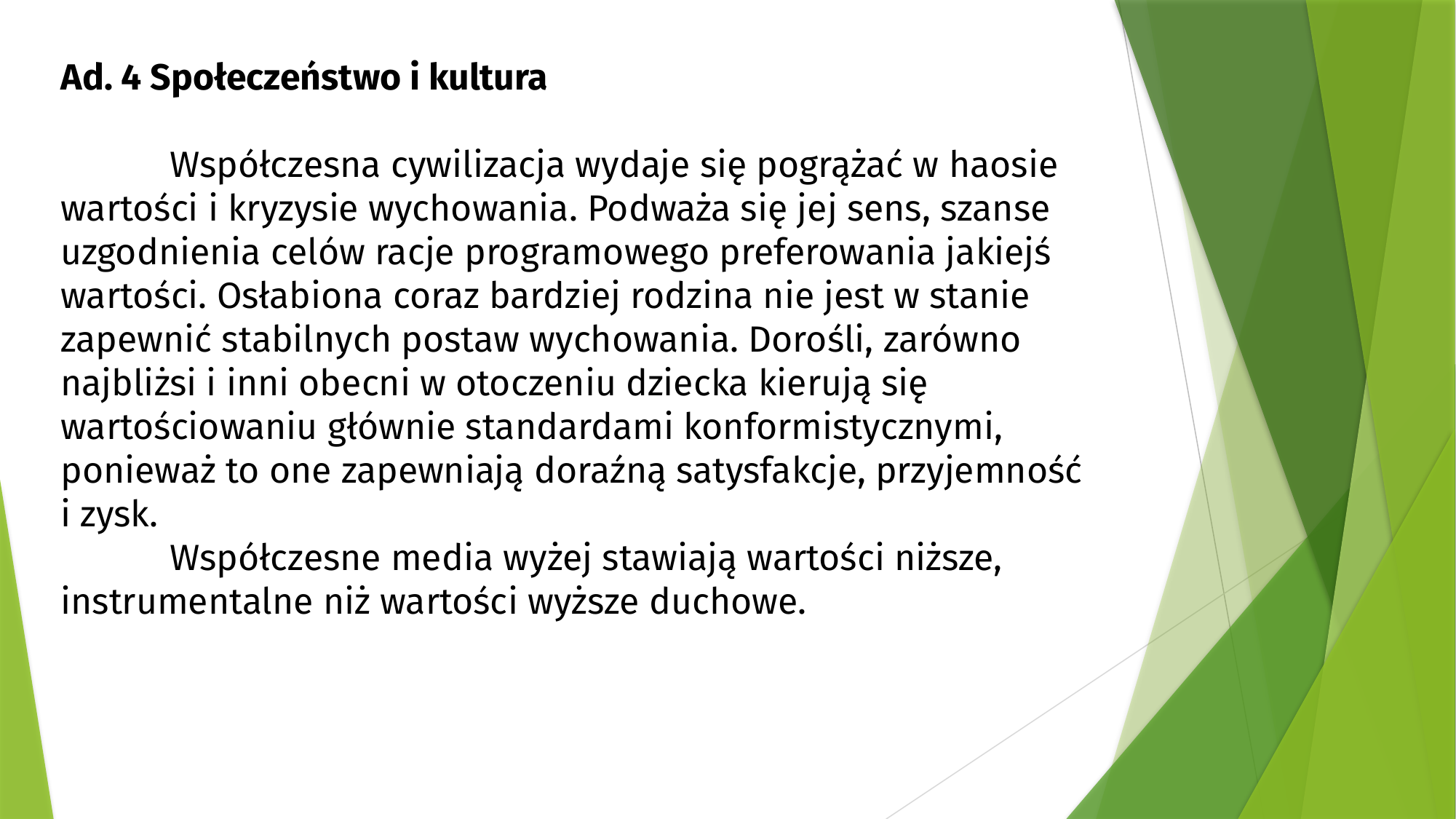

Ad. 4 Społeczeństwo i kultura

	Współczesna cywilizacja wydaje się pogrążać w haosie wartości i kryzysie wychowania. Podważa się jej sens, szanse uzgodnienia celów racje programowego preferowania jakiejś wartości. Osłabiona coraz bardziej rodzina nie jest w stanie zapewnić stabilnych postaw wychowania. Dorośli, zarówno najbliżsi i inni obecni w otoczeniu dziecka kierują się wartościowaniu głównie standardami konformistycznymi, ponieważ to one zapewniają doraźną satysfakcje, przyjemność i zysk.
	Współczesne media wyżej stawiają wartości niższe, instrumentalne niż wartości wyższe duchowe.